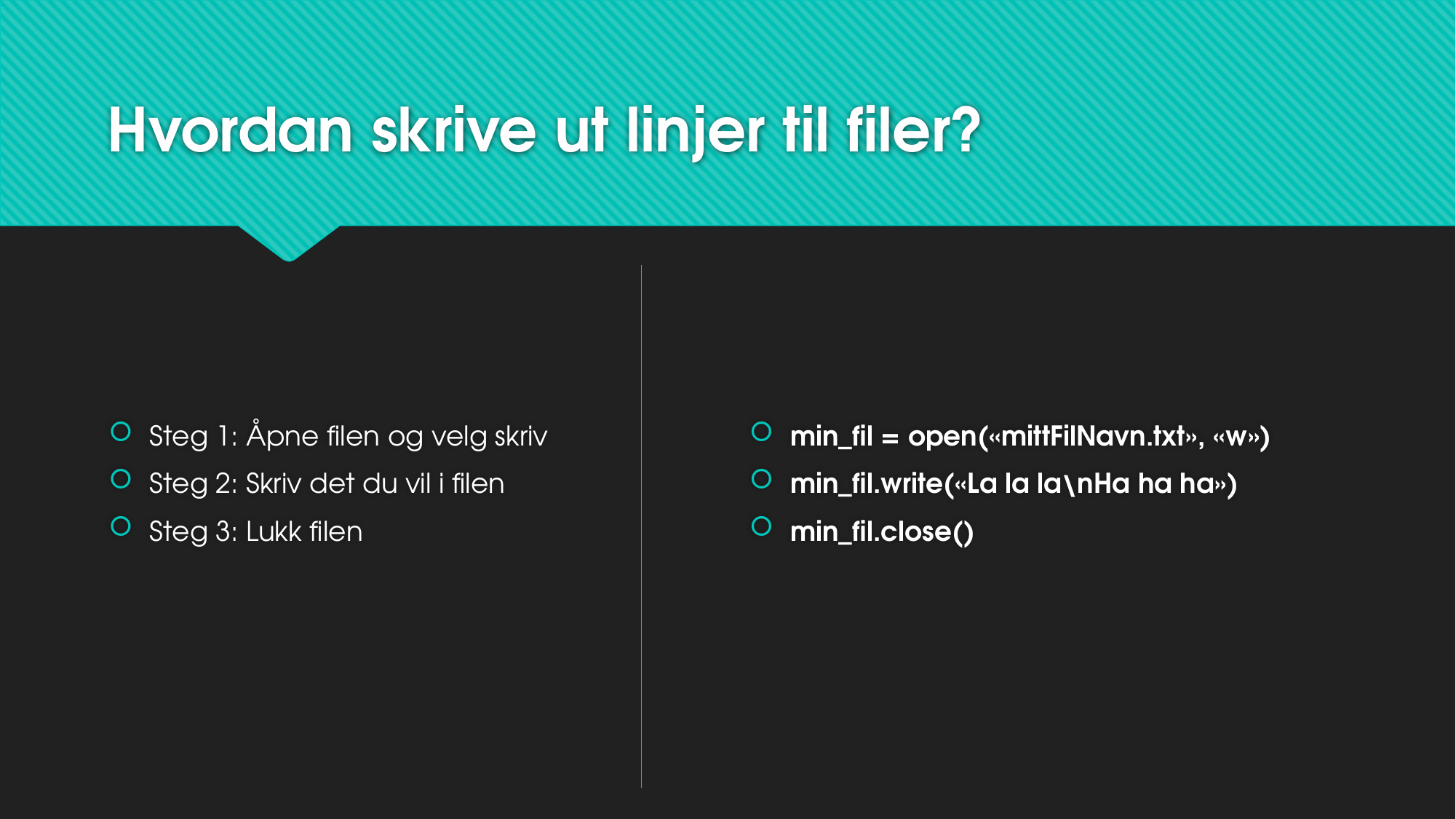

# Hvordan skrive ut linjer til filer?
Steg 1: Åpne filen og velg skriv
Steg 2: Skriv det du vil i filen
Steg 3: Lukk filen
min_fil = open(«mittFilNavn.txt», «w»)
min_fil.write(«La la la\nHa ha ha»)
min_fil.close()